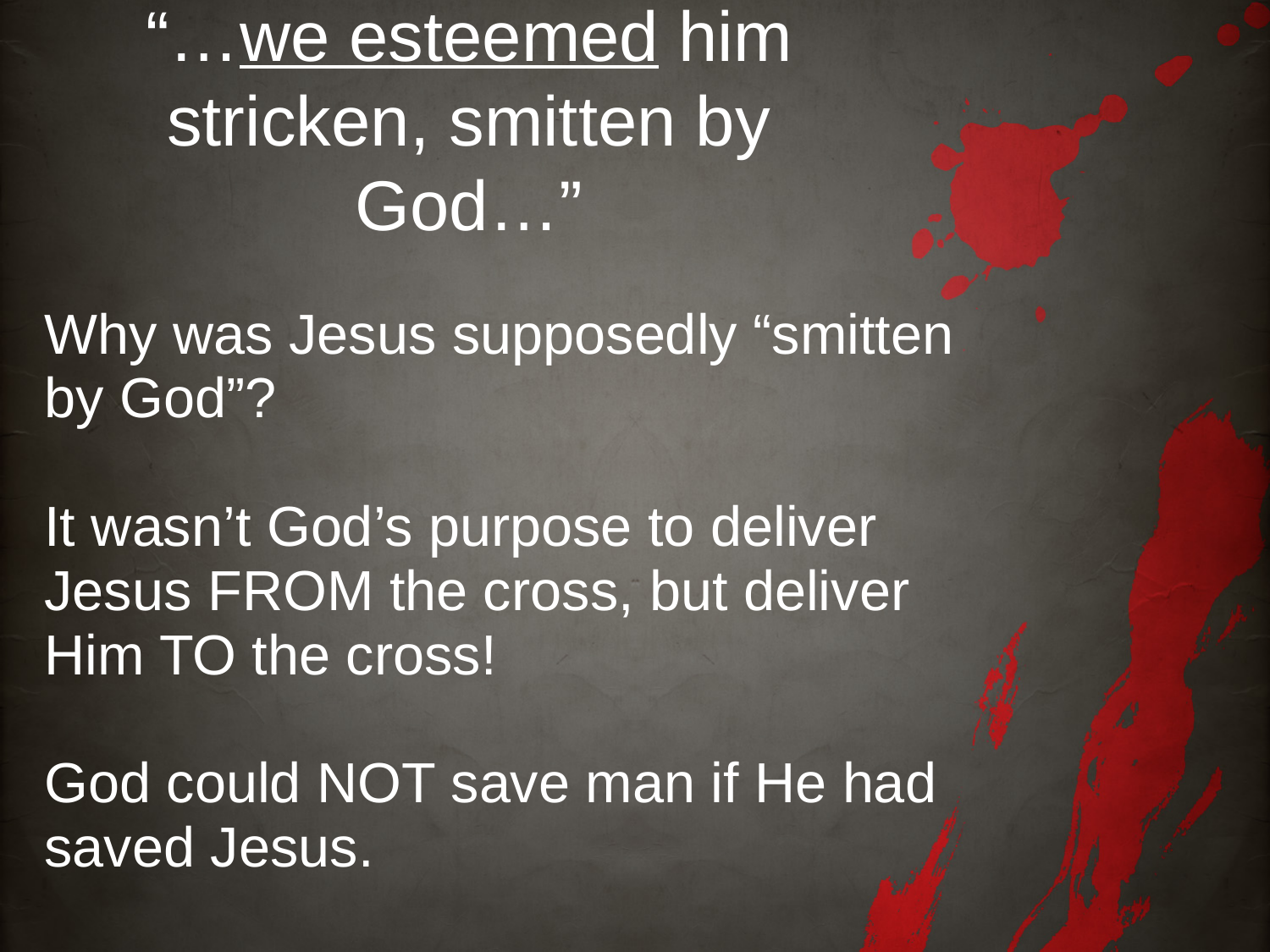

# “…we esteemed him stricken, smitten by God…”
Why was Jesus supposedly “smitten by God”?

It wasn’t God’s purpose to deliver Jesus FROM the cross, but deliver Him TO the cross!

God could NOT save man if He had saved Jesus.